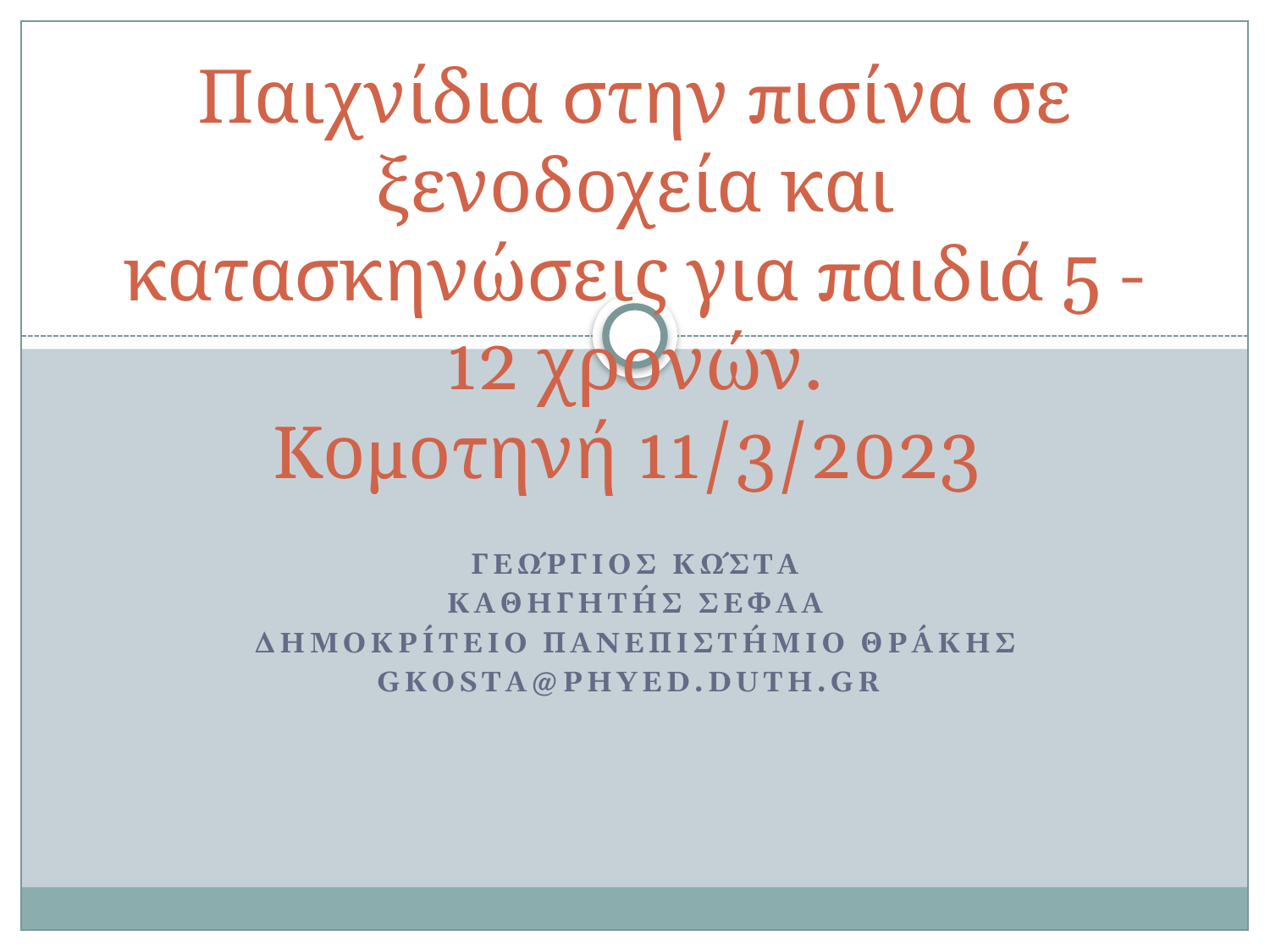

# Παιχνίδια στην πισίνα σε ξενοδοχεία και κατασκηνώσεις για παιδιά 5 - 12 χρονών. Κομοτηνή 11/3/2023
Γεώργιος Κώστα
Καθηγητής ΣΕΦΑΑ
Δημοκρίτειο Πανεπιστήμιο Θράκης
gkosta@phyed.duth.gr